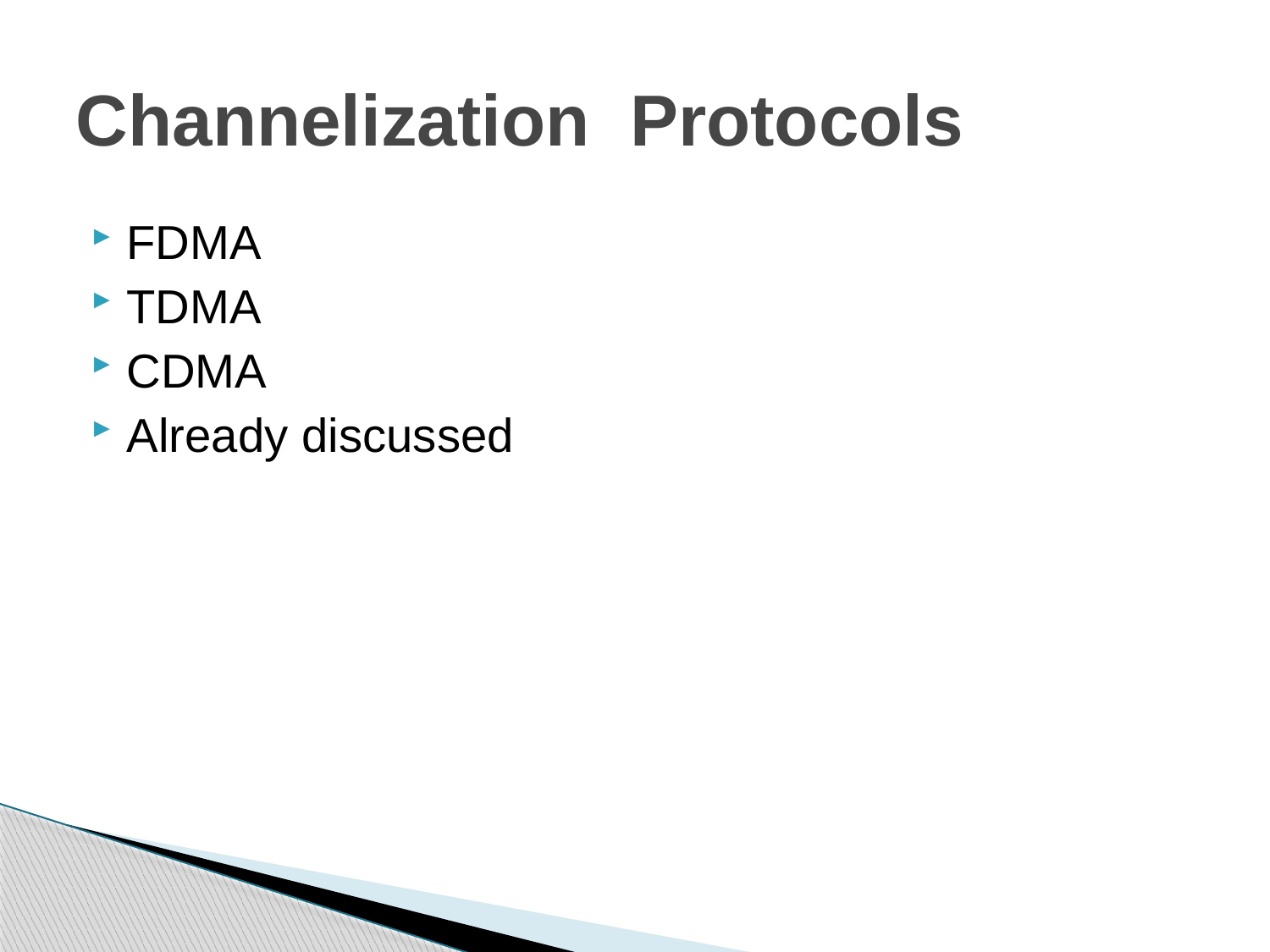

# Channelization  Protocols
FDMA
TDMA
CDMA
Already discussed